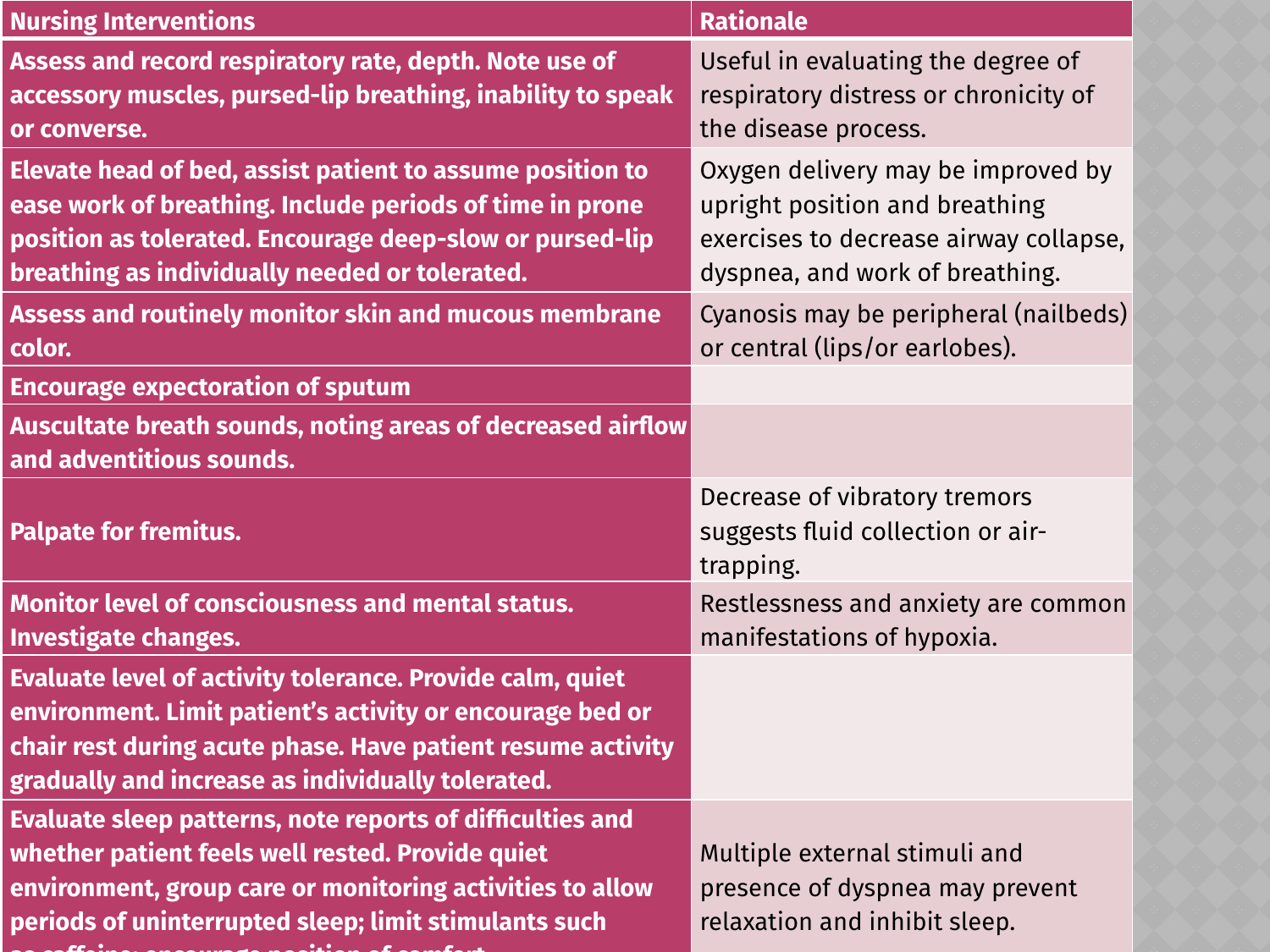

| Nursing Interventions | Rationale |
| --- | --- |
| Assess and record respiratory rate, depth. Note use of accessory muscles, pursed-lip breathing, inability to speak or converse. | Useful in evaluating the degree of respiratory distress or chronicity of the disease process. |
| Elevate head of bed, assist patient to assume position to ease work of breathing. Include periods of time in prone position as tolerated. Encourage deep-slow or pursed-lip breathing as individually needed or tolerated. | Oxygen delivery may be improved by upright position and breathing exercises to decrease airway collapse, dyspnea, and work of breathing. |
| Assess and routinely monitor skin and mucous membrane color. | Cyanosis may be peripheral (nailbeds) or central (lips/or earlobes). |
| Encourage expectoration of sputum |  |
| Auscultate breath sounds, noting areas of decreased airflow and adventitious sounds. |  |
| Palpate for fremitus. | Decrease of vibratory tremors suggests fluid collection or air-trapping. |
| Monitor level of consciousness and mental status. Investigate changes. | Restlessness and anxiety are common manifestations of hypoxia. |
| Evaluate level of activity tolerance. Provide calm, quiet environment. Limit patient’s activity or encourage bed or chair rest during acute phase. Have patient resume activity gradually and increase as individually tolerated. |  |
| Evaluate sleep patterns, note reports of difficulties and whether patient feels well rested. Provide quiet environment, group care or monitoring activities to allow periods of uninterrupted sleep; limit stimulants such as caffeine; encourage position of comfort. | Multiple external stimuli and presence of dyspnea may prevent relaxation and inhibit sleep. |
| Monitor vital signs and cardiac rhythm. |  |